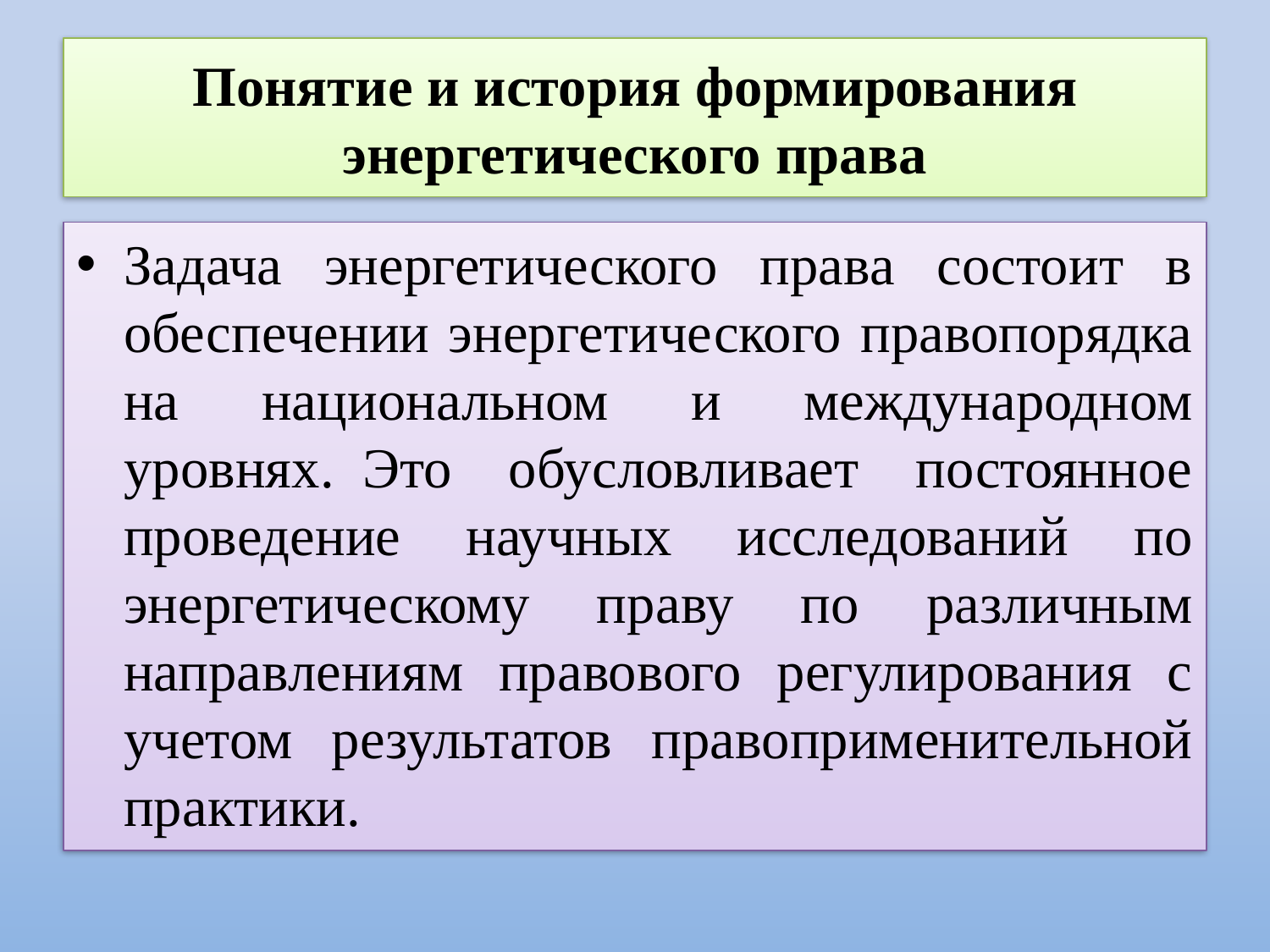

# Понятие и история формирования энергетического права
Задача энергетического права состоит в обеспечении энергетического правопорядка на национальном и международном уровнях. Это  обусловливает  постоянное проведение научных исследований по энергетическому праву по различным направлениям правового регулирования с учетом результатов правоприменительной практики.